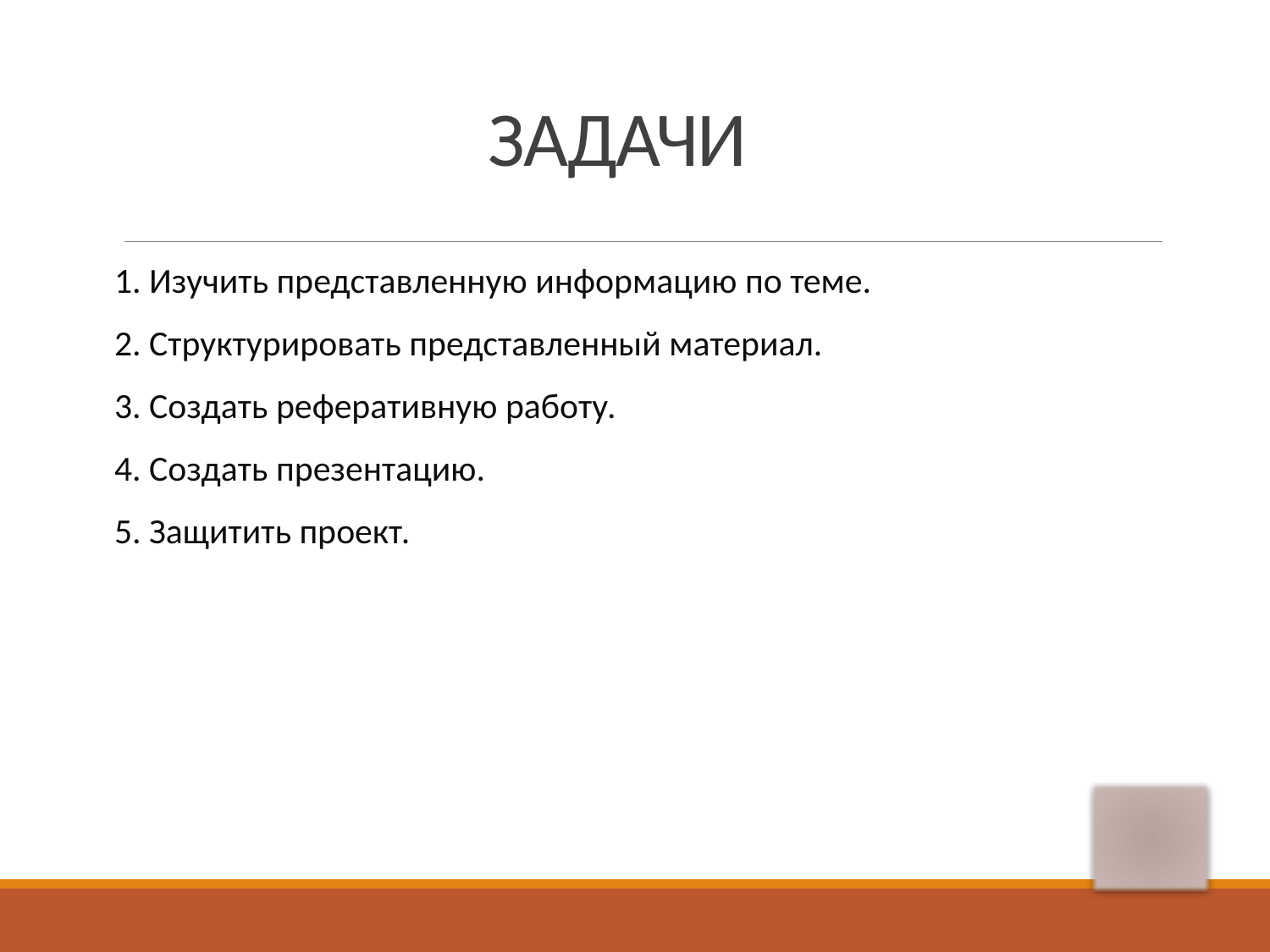

# ЗАДАЧИ
1. Изучить представленную информацию по теме.
2. Структурировать представленный материал.
3. Создать реферативную работу.
4. Создать презентацию.
5. Защитить проект.